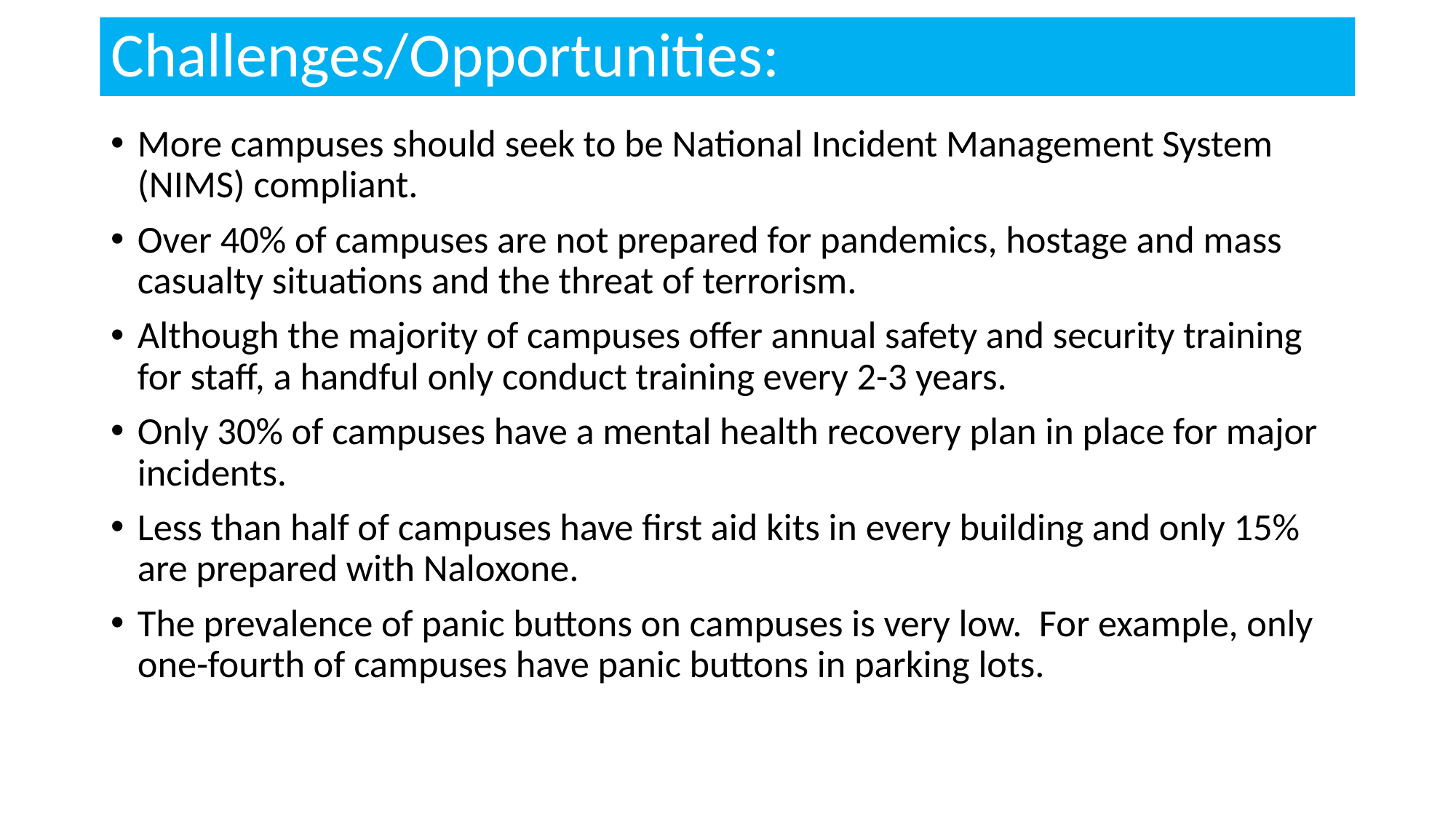

# Challenges/Opportunities:
More campuses should seek to be National Incident Management System (NIMS) compliant.
Over 40% of campuses are not prepared for pandemics, hostage and mass casualty situations and the threat of terrorism.
Although the majority of campuses offer annual safety and security training for staff, a handful only conduct training every 2-3 years.
Only 30% of campuses have a mental health recovery plan in place for major incidents.
Less than half of campuses have first aid kits in every building and only 15% are prepared with Naloxone.
The prevalence of panic buttons on campuses is very low.  For example, only one-fourth of campuses have panic buttons in parking lots.